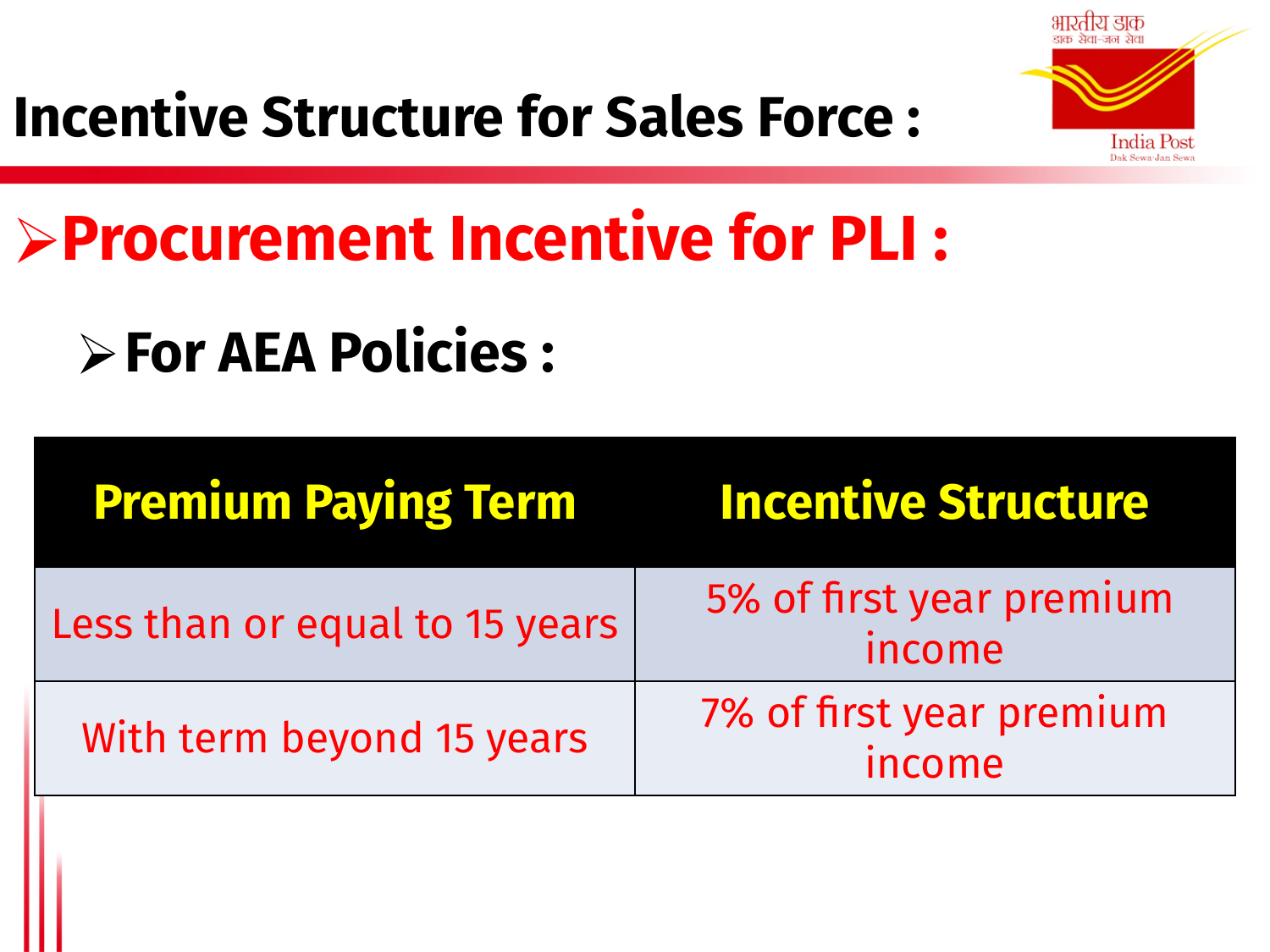

Incentive Structure for Sales Force :

Procurement Incentive for PLI :

For AEA Policies :

| Premium Paying Term | Incentive Structure |
| --- | --- |
| Less than or equal to 15 years | 5% of first year premium income |
| With term beyond 15 years | 7% of first year premium income |